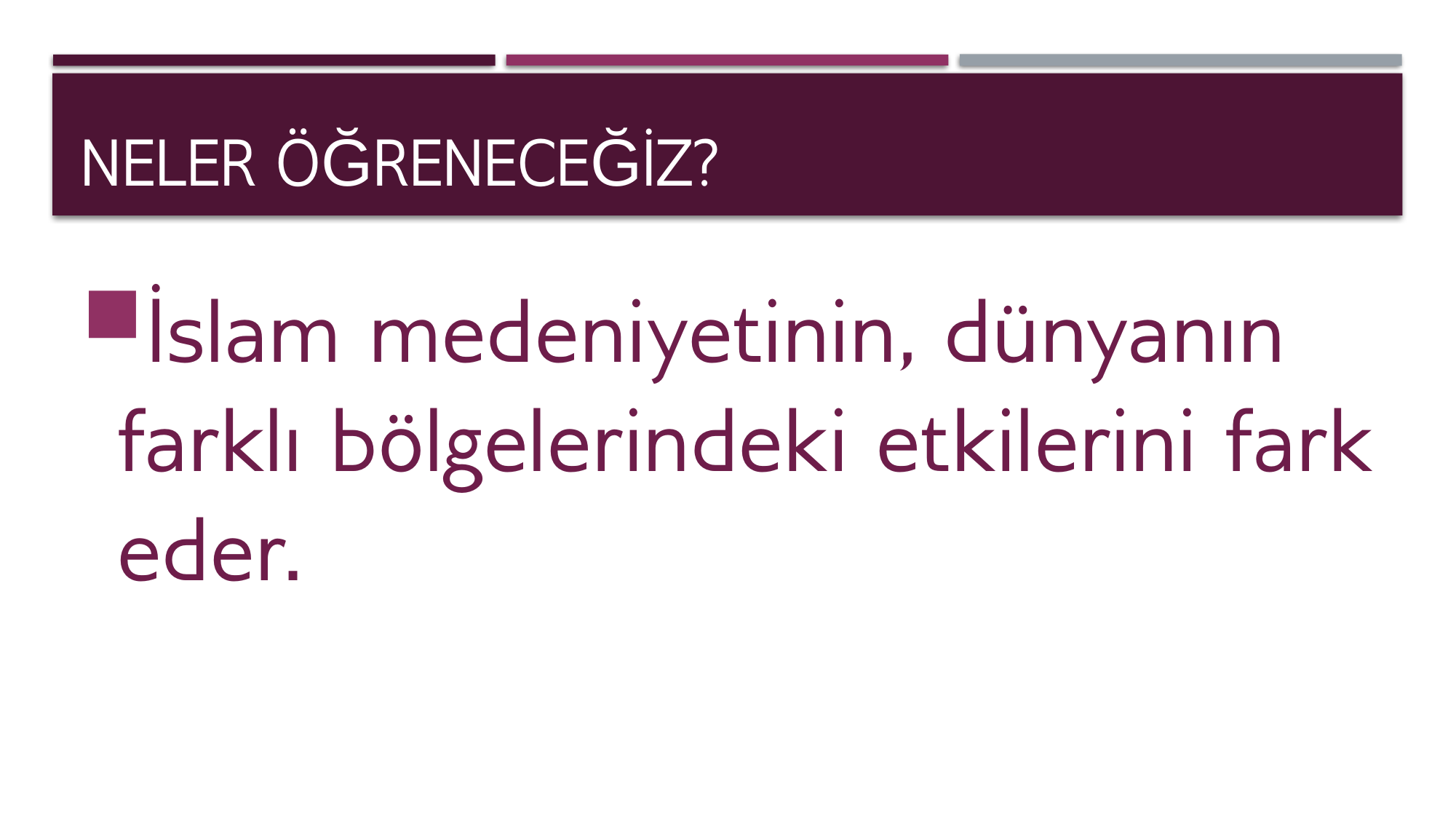

# Neler öğreneceğiz?
İslam medeniyetinin, dünyanın farklı bölgelerindeki etkilerini fark eder.